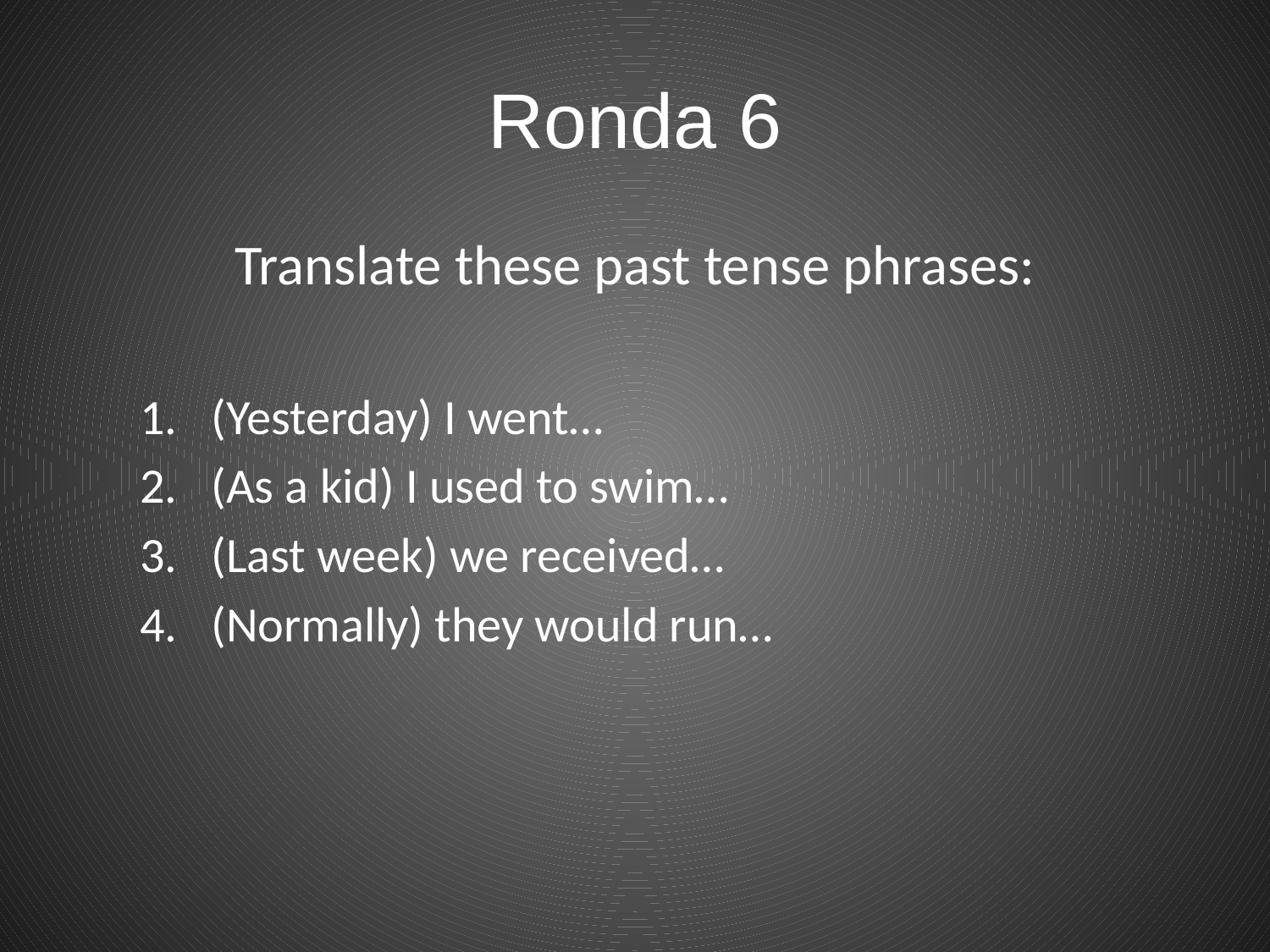

# Ronda 6
Translate these past tense phrases:

(Yesterday) I went…
(As a kid) I used to swim…
(Last week) we received…
(Normally) they would run…